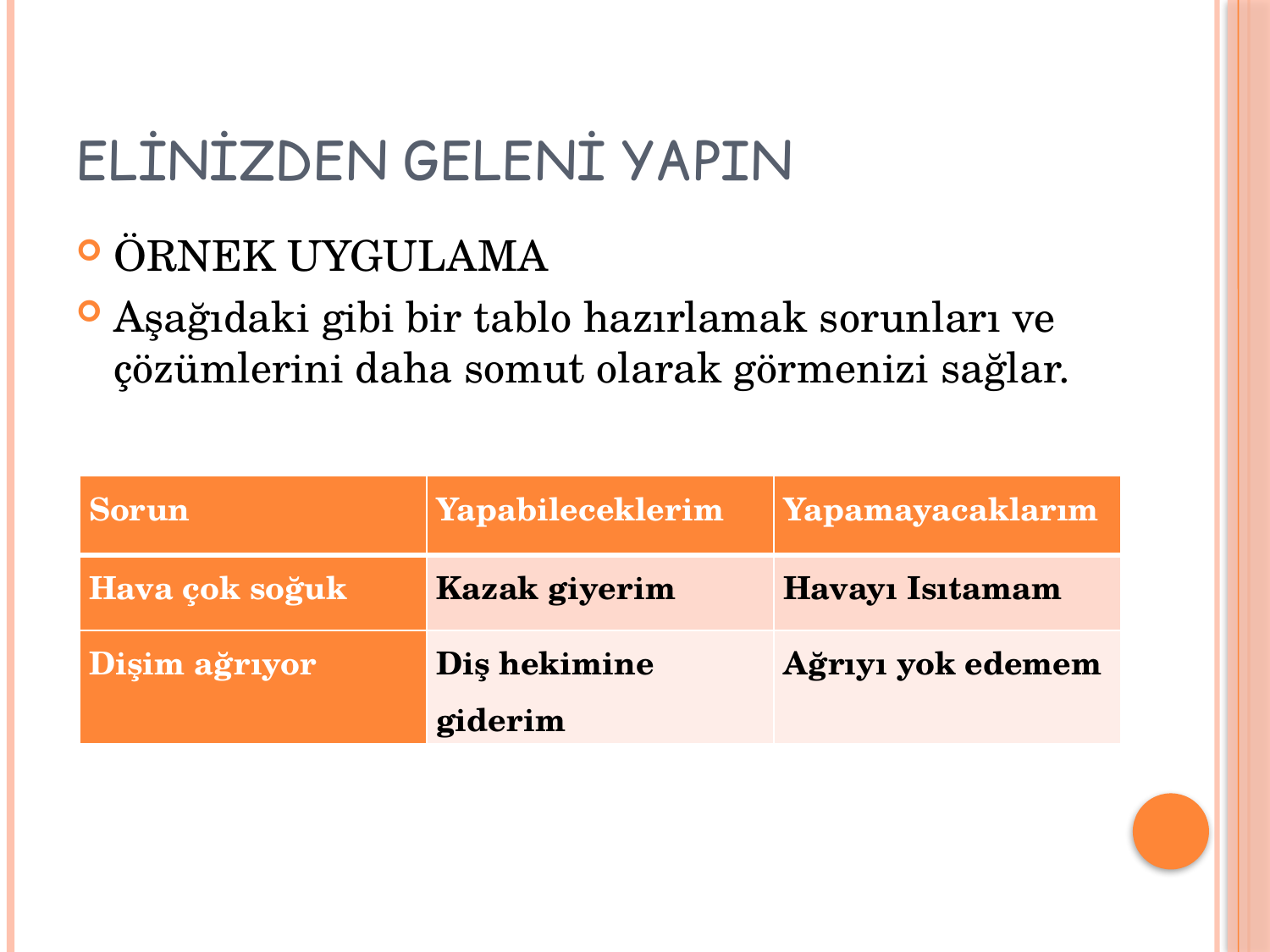

# Elinizden Geleni Yapın
ÖRNEK UYGULAMA
Aşağıdaki gibi bir tablo hazırlamak sorunları ve çözümlerini daha somut olarak görmenizi sağlar.
| Sorun | Yapabileceklerim | Yapamayacaklarım |
| --- | --- | --- |
| Hava çok soğuk | Kazak giyerim | Havayı Isıtamam |
| Dişim ağrıyor | Diş hekimine giderim | Ağrıyı yok edemem |